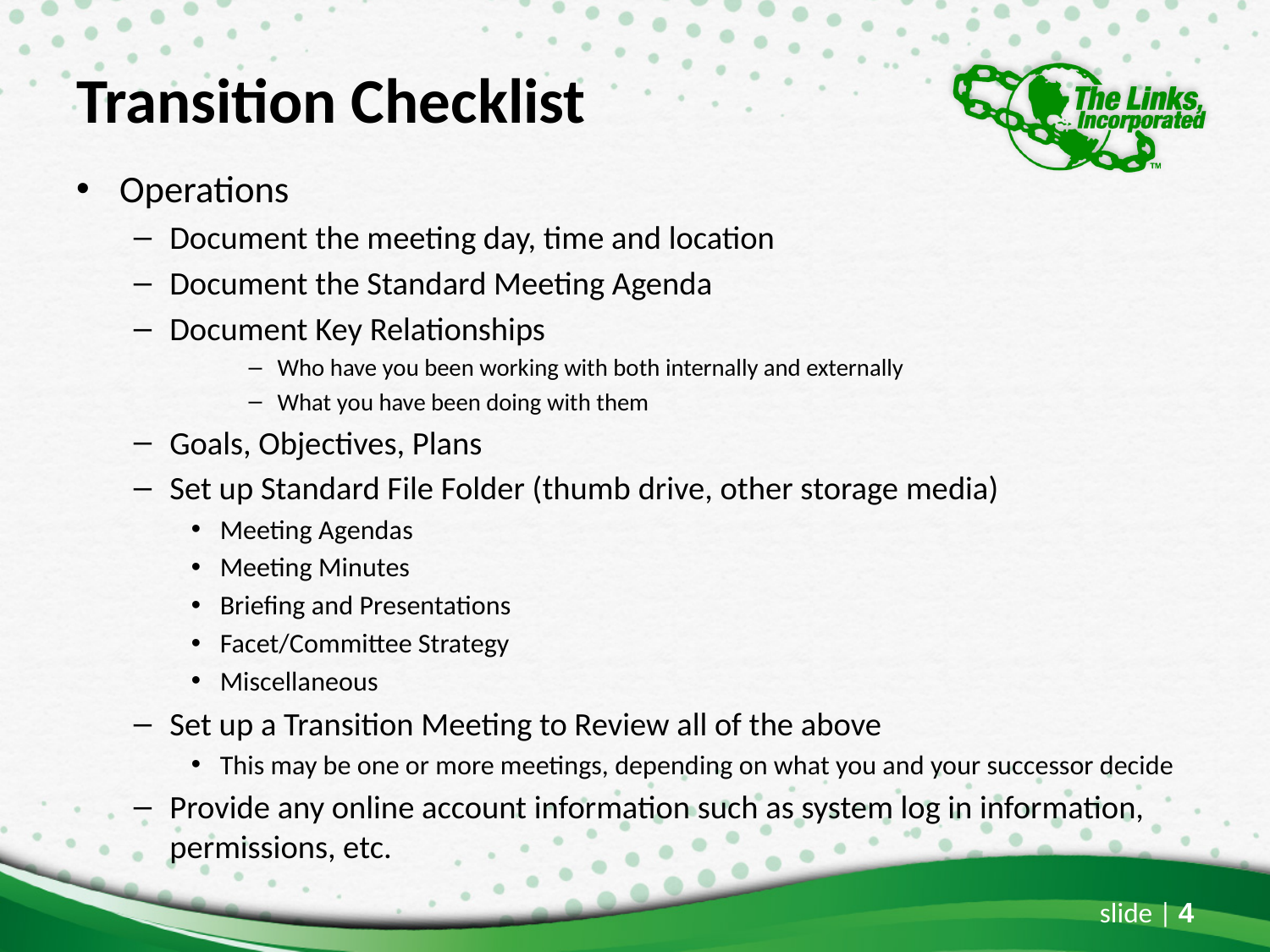

# Transition Checklist
Operations
Document the meeting day, time and location
Document the Standard Meeting Agenda
Document Key Relationships
Who have you been working with both internally and externally
What you have been doing with them
Goals, Objectives, Plans
Set up Standard File Folder (thumb drive, other storage media)
Meeting Agendas
Meeting Minutes
Briefing and Presentations
Facet/Committee Strategy
Miscellaneous
Set up a Transition Meeting to Review all of the above
This may be one or more meetings, depending on what you and your successor decide
Provide any online account information such as system log in information, permissions, etc.